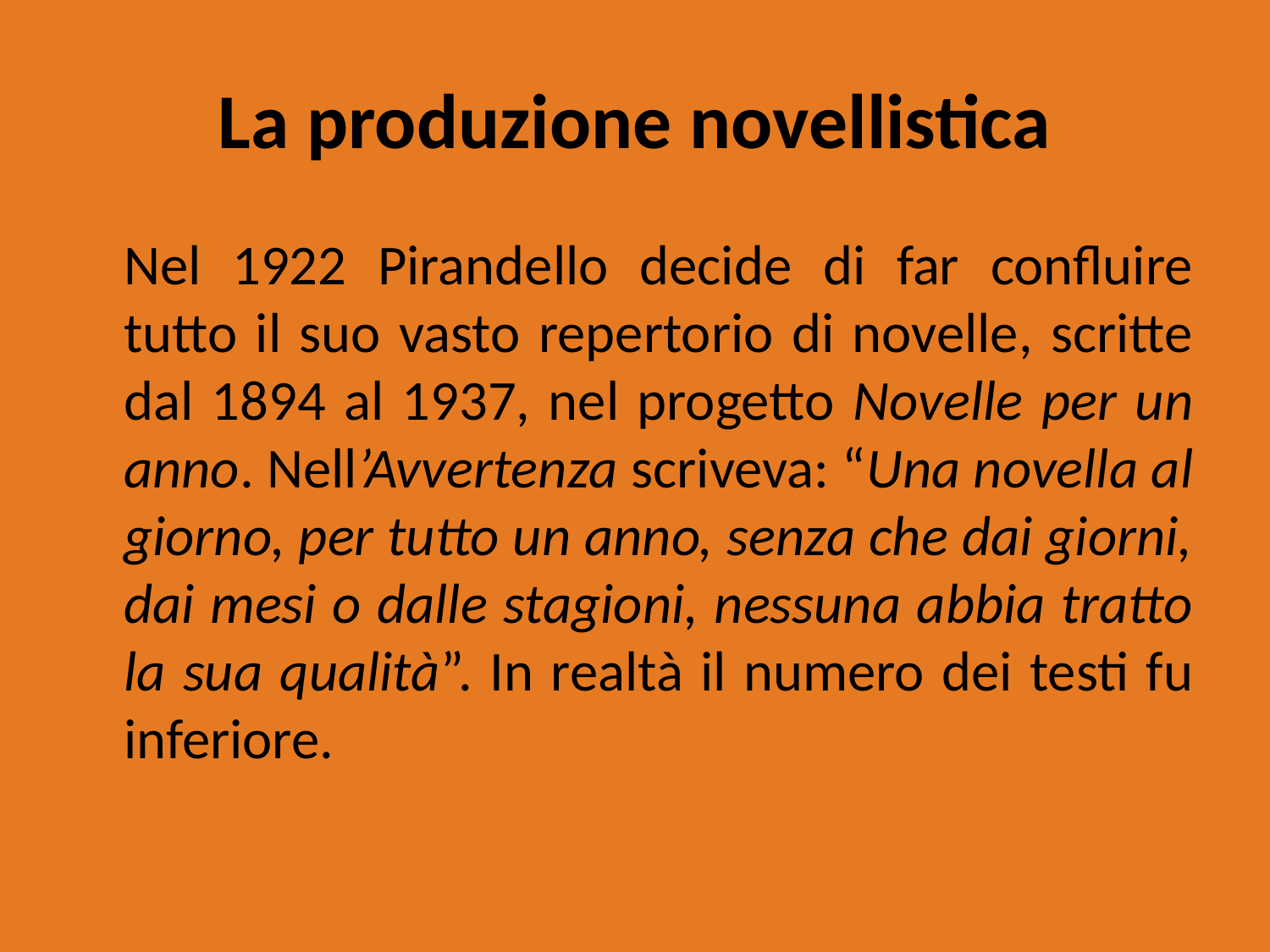

# La produzione novellistica
	Nel 1922 Pirandello decide di far confluire tutto il suo vasto repertorio di novelle, scritte dal 1894 al 1937, nel progetto Novelle per un anno. Nell’Avvertenza scriveva: “Una novella al giorno, per tutto un anno, senza che dai giorni, dai mesi o dalle stagioni, nessuna abbia tratto la sua qualità”. In realtà il numero dei testi fu inferiore.